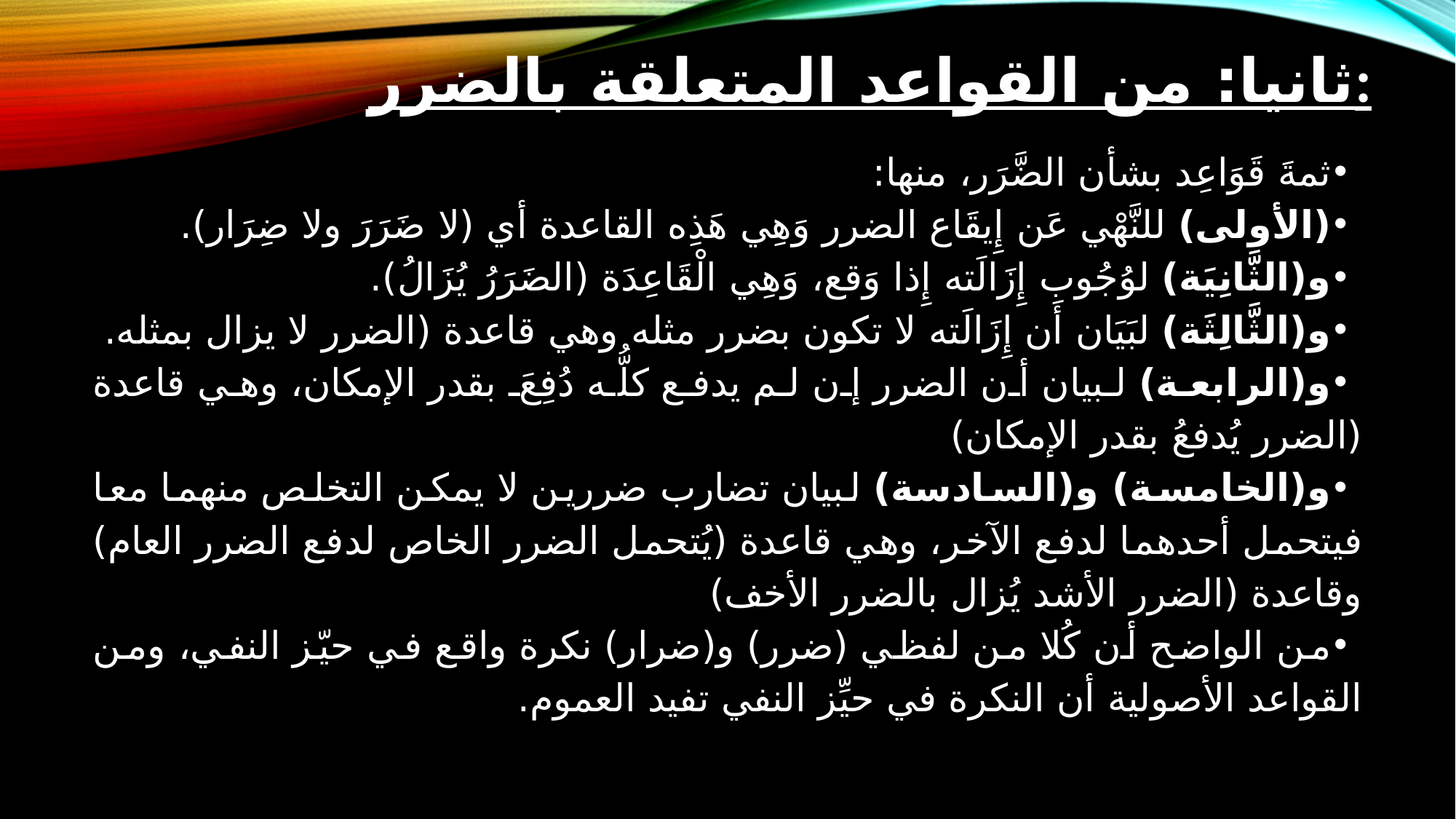

# ثانيا: من القواعد المتعلقة بالضرر:
ثمةَ قَوَاعِد بشأن الضَّرَر، منها:
(الأولى) للنَّهْي عَن إِيقَاع الضرر وَهِي هَذِه القاعدة أي (لا ضَرَرَ ولا ضِرَار).
و(الثَّانِيَة) لوُجُوب إِزَالَته إِذا وَقع، وَهِي الْقَاعِدَة (الضَرَرُ يُزَالُ).
و(الثَّالِثَة) لبَيَان أَن إِزَالَته لا تكون بضرر مثله وهي قاعدة (الضرر لا يزال بمثله.
و(الرابعة) لبيان أن الضرر إن لم يدفع كلُّه دُفِعَ بقدر الإمكان، وهي قاعدة (الضرر يُدفعُ بقدر الإمكان)
و(الخامسة) و(السادسة) لبيان تضارب ضررين لا يمكن التخلص منهما معا فيتحمل أحدهما لدفع الآخر، وهي قاعدة (يُتحمل الضرر الخاص لدفع الضرر العام) وقاعدة (الضرر الأشد يُزال بالضرر الأخف)
من الواضح أن كُلا من لفظي (ضرر) و(ضرار) نكرة واقع في حيّز النفي، ومن القواعد الأصولية أن النكرة في حيِّز النفي تفيد العموم.